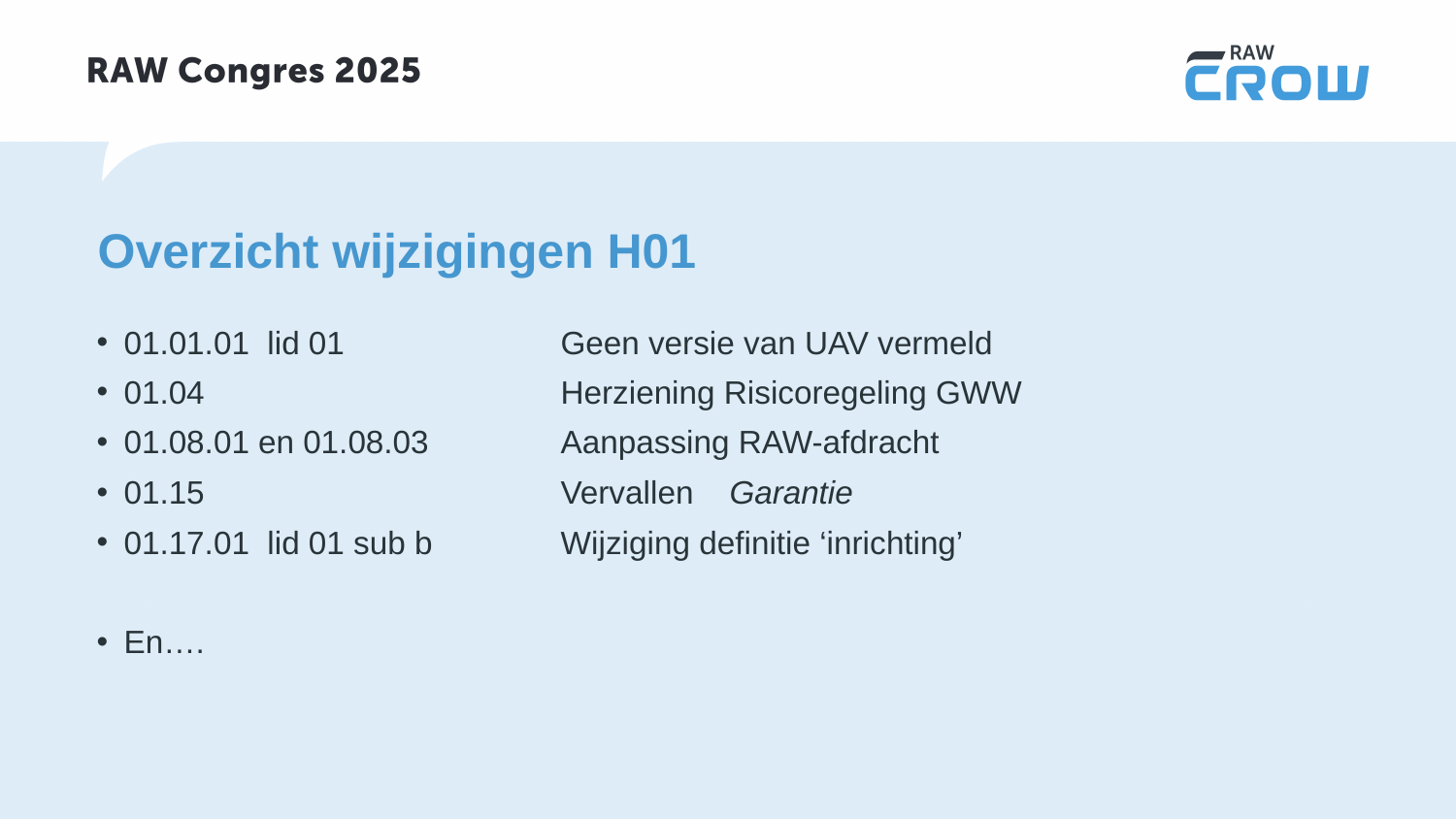

# Overzicht wijzigingen H01
01.01.01  lid 01   		Geen versie van UAV vermeld
01.04  			Herziening Risicoregeling GWW
01.08.01 en 01.08.03 	Aanpassing RAW-afdracht
01.15  			Vervallen    Garantie
01.17.01  lid 01 sub b    	Wijziging definitie ‘inrichting’

En….